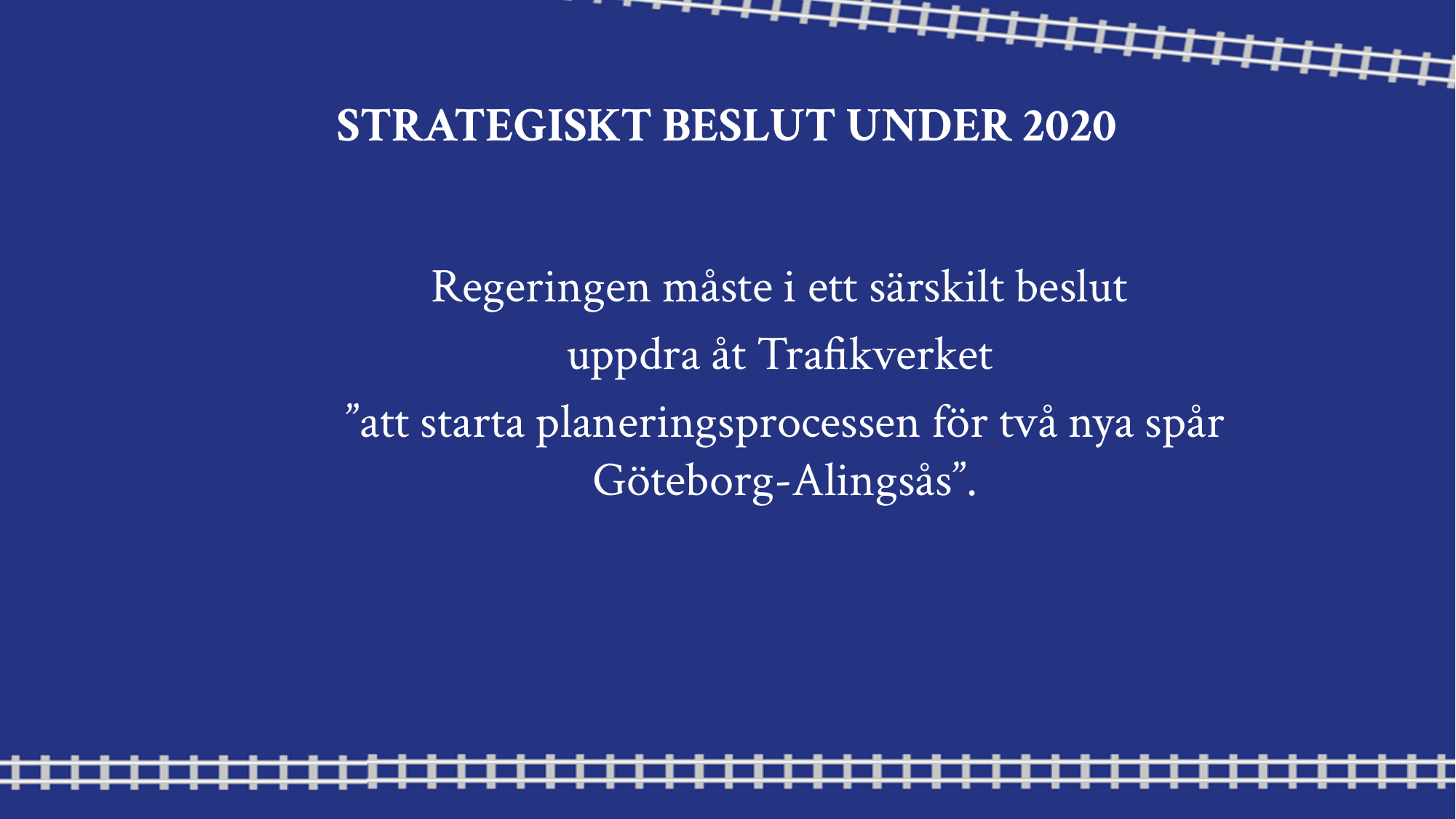

# STRATEGISKT BESLUT UNDER 2020
Regeringen måste i ett särskilt beslut
uppdra åt Trafikverket
”att starta planeringsprocessen för två nya spår Göteborg-Alingsås”.